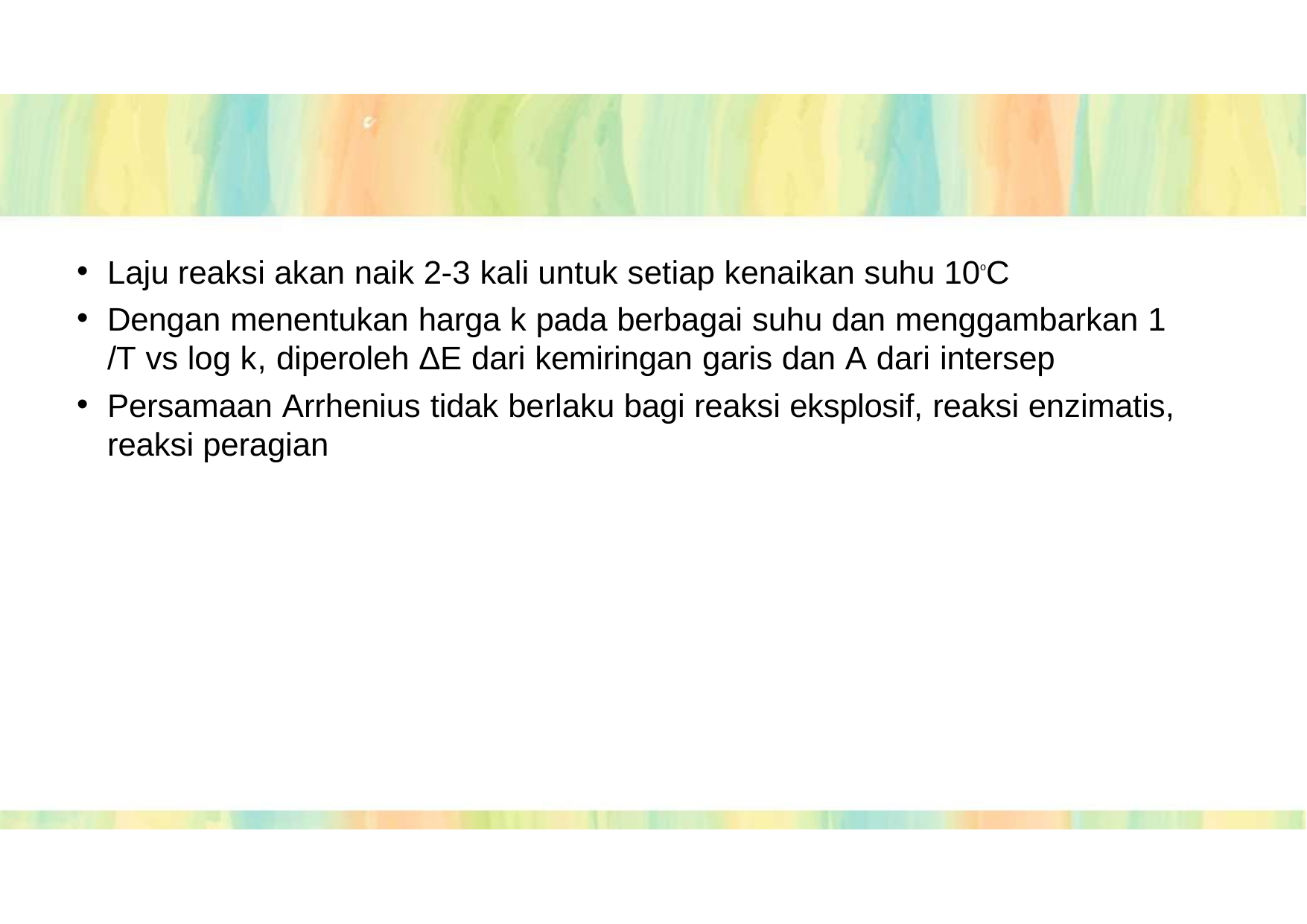

Laju reaksi akan naik 2-3 kali untuk setiap kenaikan suhu 10oC
Dengan menentukan harga k pada berbagai suhu dan menggambarkan 1
/T vs log k, diperoleh ΔE dari kemiringan garis dan A dari intersep
Persamaan Arrhenius tidak berlaku bagi reaksi eksplosif, reaksi enzimatis,  reaksi peragian